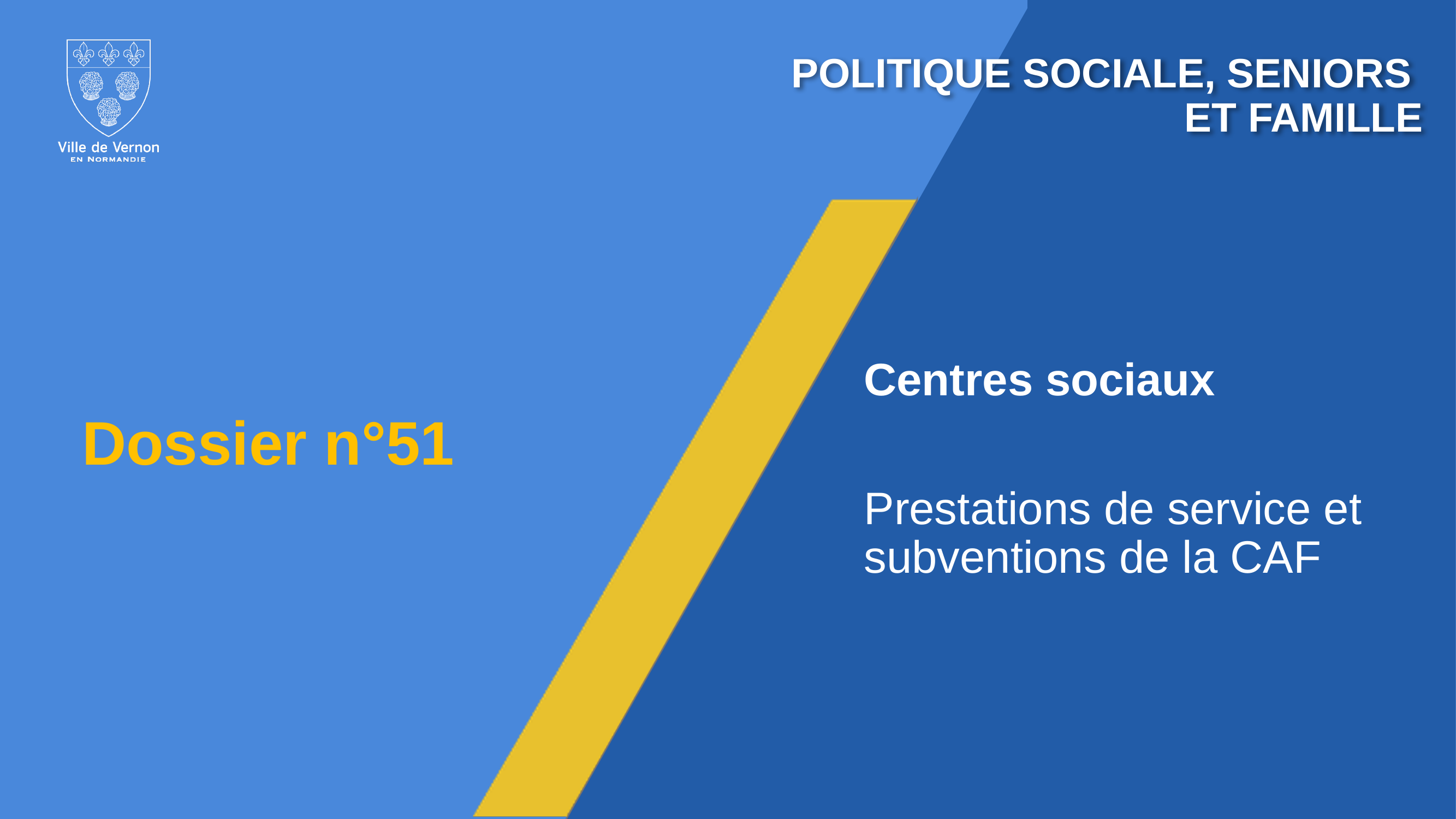

POLITIQUE SOCIALE, SENIORS
ET FAMILLE
Centres sociaux

Prestations de service et subventions de la CAF
Dossier n°51